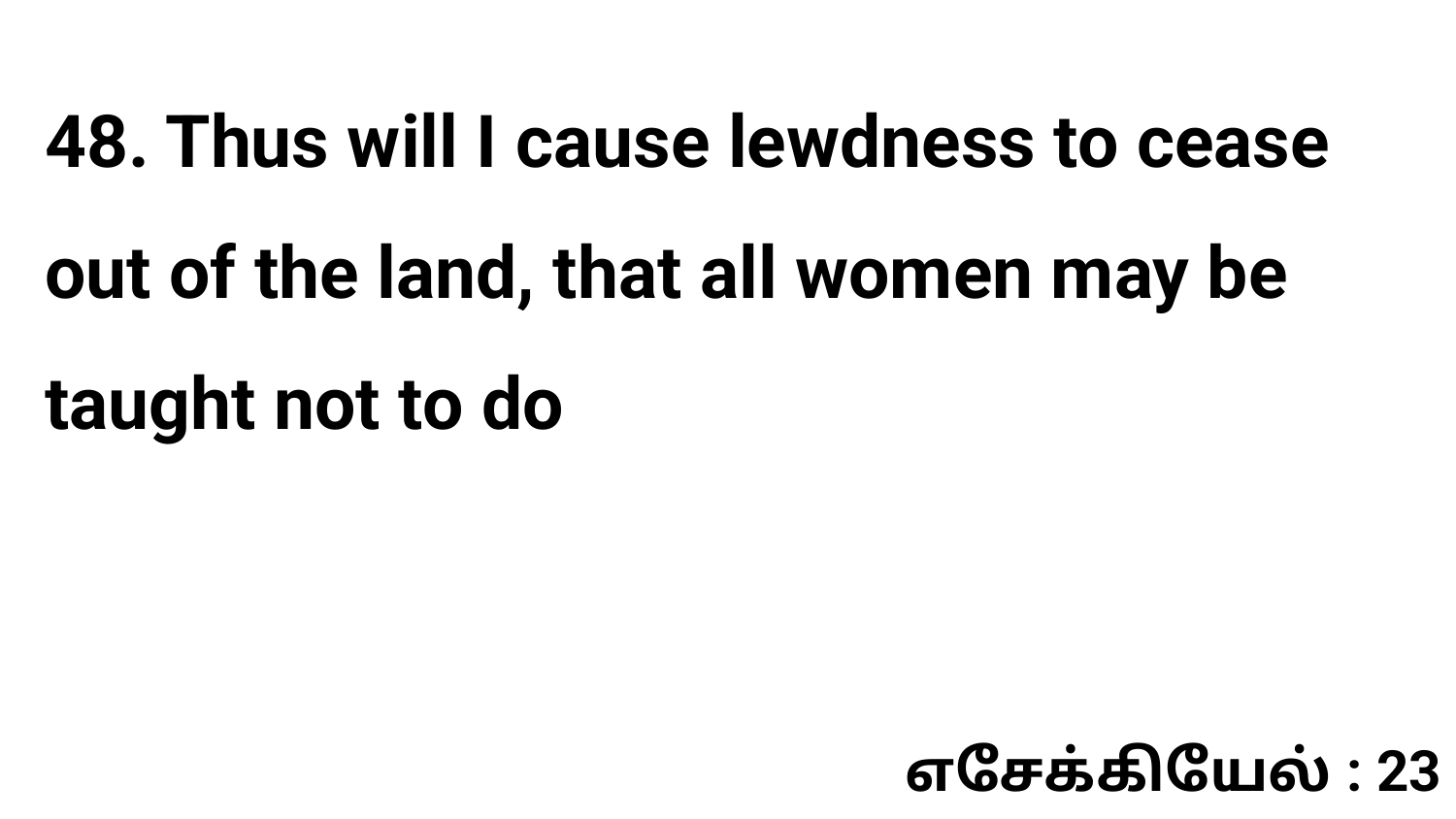

48. Thus will I cause lewdness to cease out of the land, that all women may be taught not to do
எசேக்கியேல் : 23